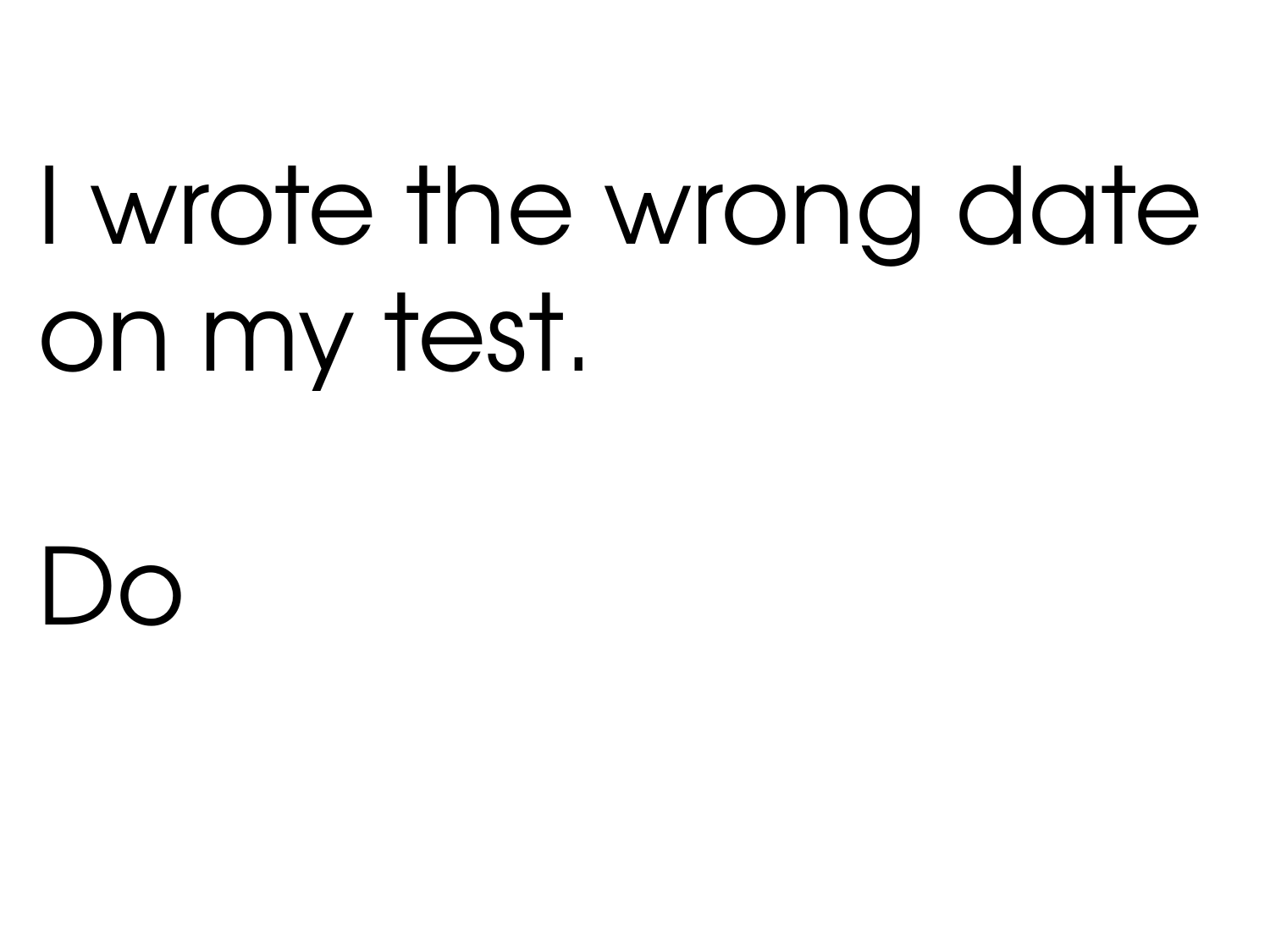

I wrote the wrong date on my test.

Do